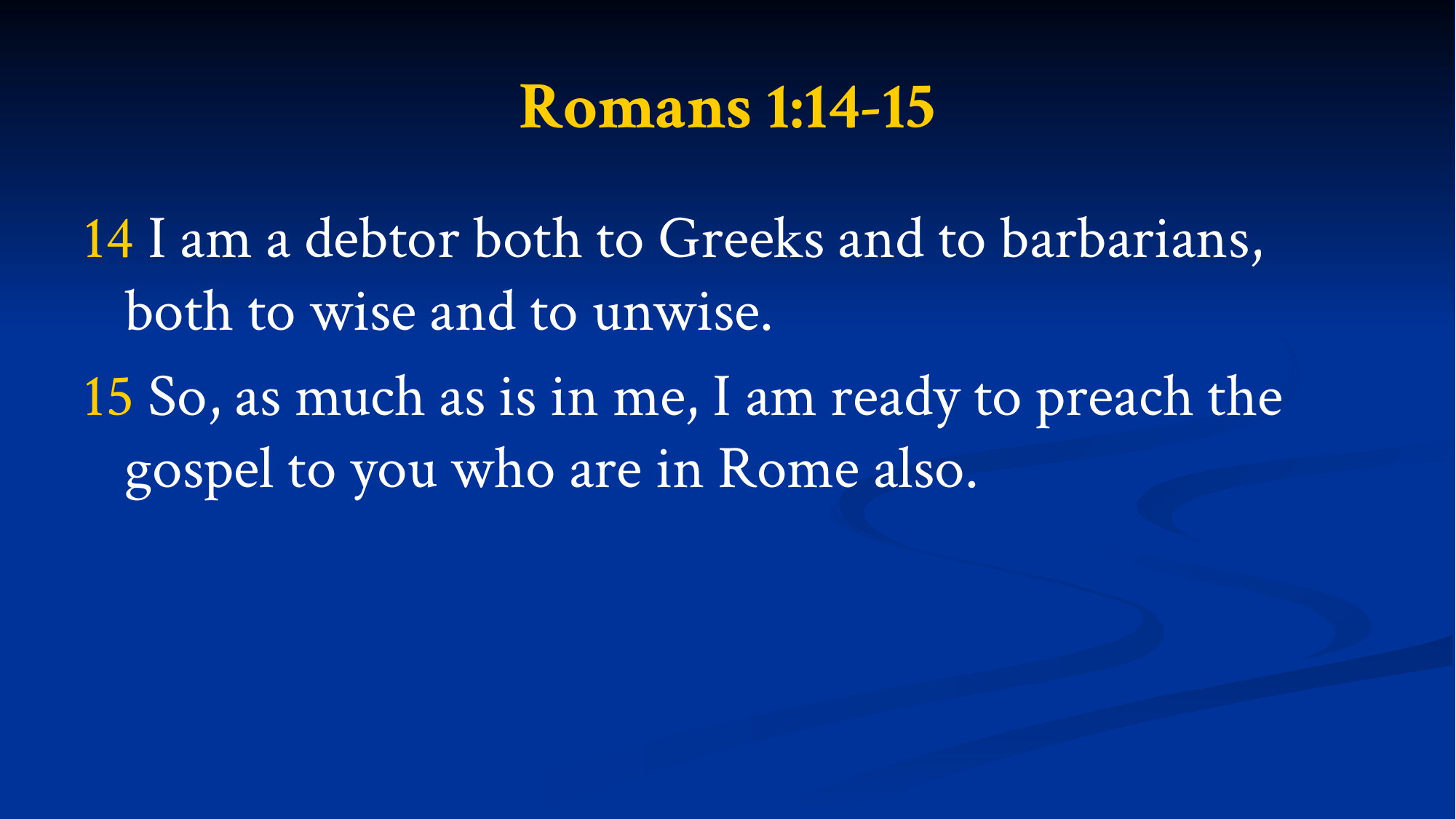

# Romans 1:14-15
14 I am a debtor both to Greeks and to barbarians, both to wise and to unwise.
15 So, as much as is in me, I am ready to preach the gospel to you who are in Rome also.